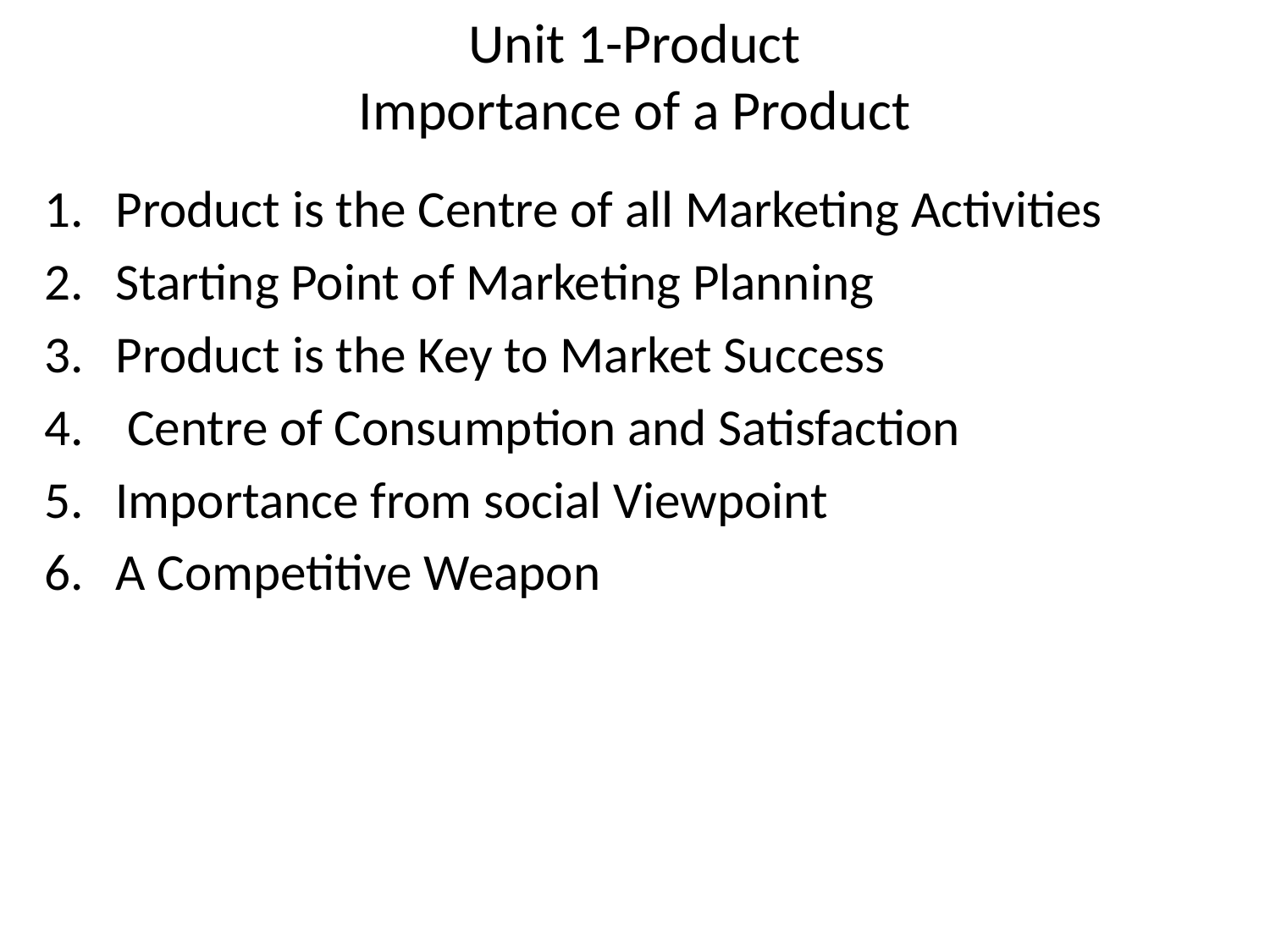

# Unit 1-Product Importance of a Product
Product is the Centre of all Marketing Activities
Starting Point of Marketing Planning
Product is the Key to Market Success
 Centre of Consumption and Satisfaction
Importance from social Viewpoint
A Competitive Weapon